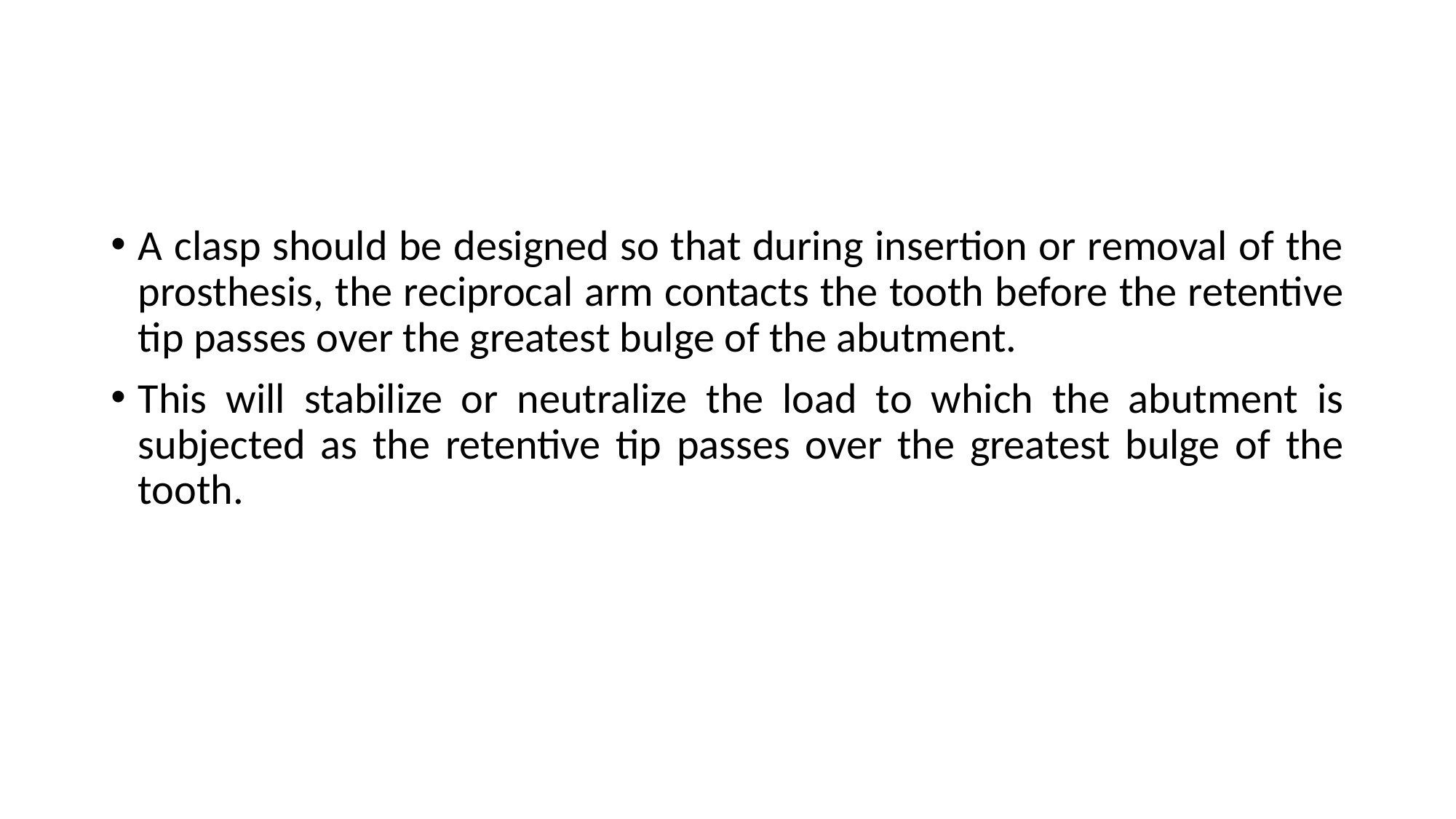

#
A clasp should be designed so that during insertion or removal of the prosthesis, the reciprocal arm contacts the tooth before the retentive tip passes over the greatest bulge of the abutment.
This will stabilize or neutralize the load to which the abutment is subjected as the retentive tip passes over the greatest bulge of the tooth.